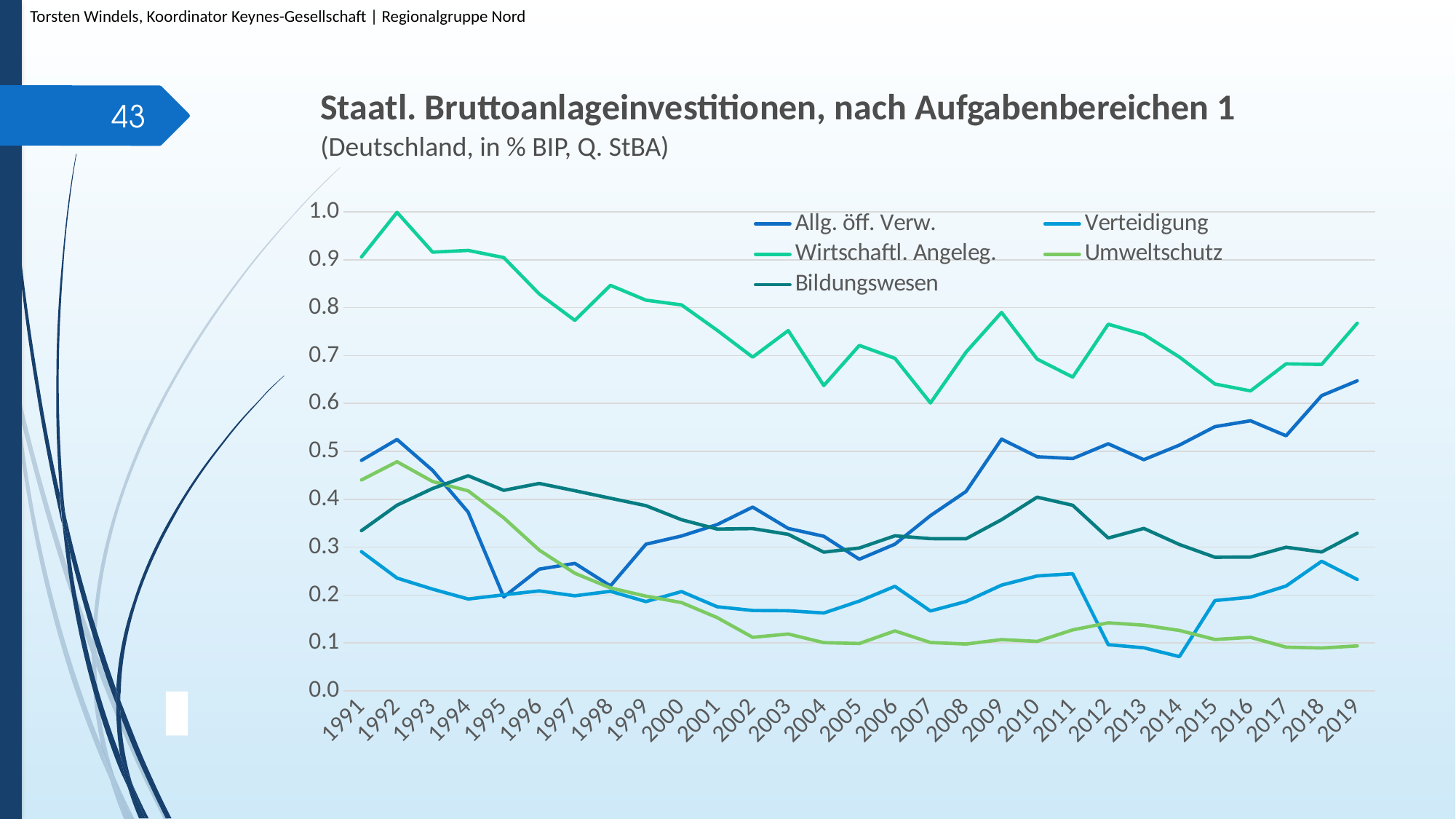

Torsten Windels, Koordinator Keynes-Gesellschaft | Regionalgruppe Nord
# Staatl. Bruttoanlageinvestitionen, nach Aufgabenbereichen 1 (Deutschland, in % BIP, Q. StBA)
43

### Chart

| Category | Allg. öff. Verw.   | Verteidigung   | Wirtschaftl. Angeleg.   | Umweltschutz   | Bildungswesen   |
|---|---|---|---|---|---|
| 1991 | 0.48127128263337116 | 0.29057888762769585 | 0.9059149955858242 | 0.44034556690629334 | 0.3344684071131291 |
| 1992 | 0.5248933645112394 | 0.23542060796916675 | 0.9990247112322714 | 0.4784202672056215 | 0.3875891566689776 |
| 1993 | 0.4602802003552478 | 0.21234914814751352 | 0.9159912958552507 | 0.4371491070255698 | 0.4225279714887857 |
| 1994 | 0.3730972096963735 | 0.19174113853133284 | 0.919515727911235 | 0.41753436637424507 | 0.44918149271678826 |
| 1995 | 0.19602978977203753 | 0.20046341991227745 | 0.9046188925425285 | 0.3612352938071688 | 0.4186085790743214 |
| 1996 | 0.2541402533595644 | 0.20870416055127042 | 0.8286231770914655 | 0.2937992484568383 | 0.4330741446252172 |
| 1997 | 0.266170359228004 | 0.19850597863498454 | 0.773474746959692 | 0.245468220176937 | 0.4178160773015833 |
| 1998 | 0.2191201437634654 | 0.20785139146751916 | 0.8466456846139334 | 0.2149005669125604 | 0.40210085285094477 |
| 1999 | 0.3061937964923185 | 0.1864062773127197 | 0.8156913395614427 | 0.19771981276827158 | 0.3866024433352108 |
| 2000 | 0.32331479453223905 | 0.2072457789852495 | 0.8057977611197247 | 0.18434490704521855 | 0.35726308502719184 |
| 2001 | 0.34715126073628105 | 0.17555488046250012 | 0.7528515010080368 | 0.15295460612923126 | 0.33776133005606346 |
| 2002 | 0.3836460247848162 | 0.1677797390497334 | 0.6967772460102271 | 0.11182283041872147 | 0.3387895110367041 |
| 2003 | 0.33903516506373294 | 0.16725674520815528 | 0.7522710110916678 | 0.11873917624131271 | 0.32678142676921823 |
| 2004 | 0.32269328005940284 | 0.1626062974028959 | 0.6374750278450578 | 0.10068419284691404 | 0.28954440181744245 |
| 2005 | 0.2747879439411618 | 0.1873871984128025 | 0.7213183528455498 | 0.09889394356533861 | 0.29821134374276215 |
| 2006 | 0.30615325272108274 | 0.21823167357069786 | 0.6943582605195633 | 0.12519496201385277 | 0.3237207976252369 |
| 2007 | 0.3657858414514612 | 0.16667000060010803 | 0.6010681922746094 | 0.10093816887039664 | 0.317737192694685 |
| 2008 | 0.4162592431150329 | 0.18657053434335105 | 0.7071694764165579 | 0.0977423826521997 | 0.31753511696492037 |
| 2009 | 0.52565082817809 | 0.2207520862891652 | 0.7901526333650895 | 0.10704370474255132 | 0.3573166293908159 |
| 2010 | 0.4888472937139292 | 0.23982218062704724 | 0.6926376540321323 | 0.10322102636094212 | 0.4043440960848541 |
| 2011 | 0.4850829385645762 | 0.24454625105807928 | 0.6551552592108585 | 0.12730364276273778 | 0.3874055153774187 |
| 2012 | 0.5158615966867129 | 0.09638255788963723 | 0.7655237477734754 | 0.14202403371568237 | 0.31912607319391983 |
| 2013 | 0.48275739413449037 | 0.08988564212922617 | 0.7440197769754745 | 0.13712273462927066 | 0.33916090134632826 |
| 2014 | 0.5131805030350853 | 0.07149615874675055 | 0.6969594490730777 | 0.1261174477271873 | 0.3055922771851078 |
| 2015 | 0.551652578498305 | 0.18852150235610574 | 0.6406757033619944 | 0.10733003324323073 | 0.27893251558069904 |
| 2016 | 0.5639383170534079 | 0.19561430932070922 | 0.6263358364649062 | 0.11165200303693446 | 0.27935331159841015 |
| 2017 | 0.5325995594902847 | 0.2188437540262465 | 0.6827593823047617 | 0.09123091175694663 | 0.29976747467682663 |
| 2018 | 0.6164324382301327 | 0.27052714060558747 | 0.6815019619176441 | 0.08944080133237596 | 0.289952657750394 |
| 2019 | 0.6473666661834417 | 0.232614777982343 | 0.7676026731998666 | 0.09385193024166075 | 0.32910511590148006 |